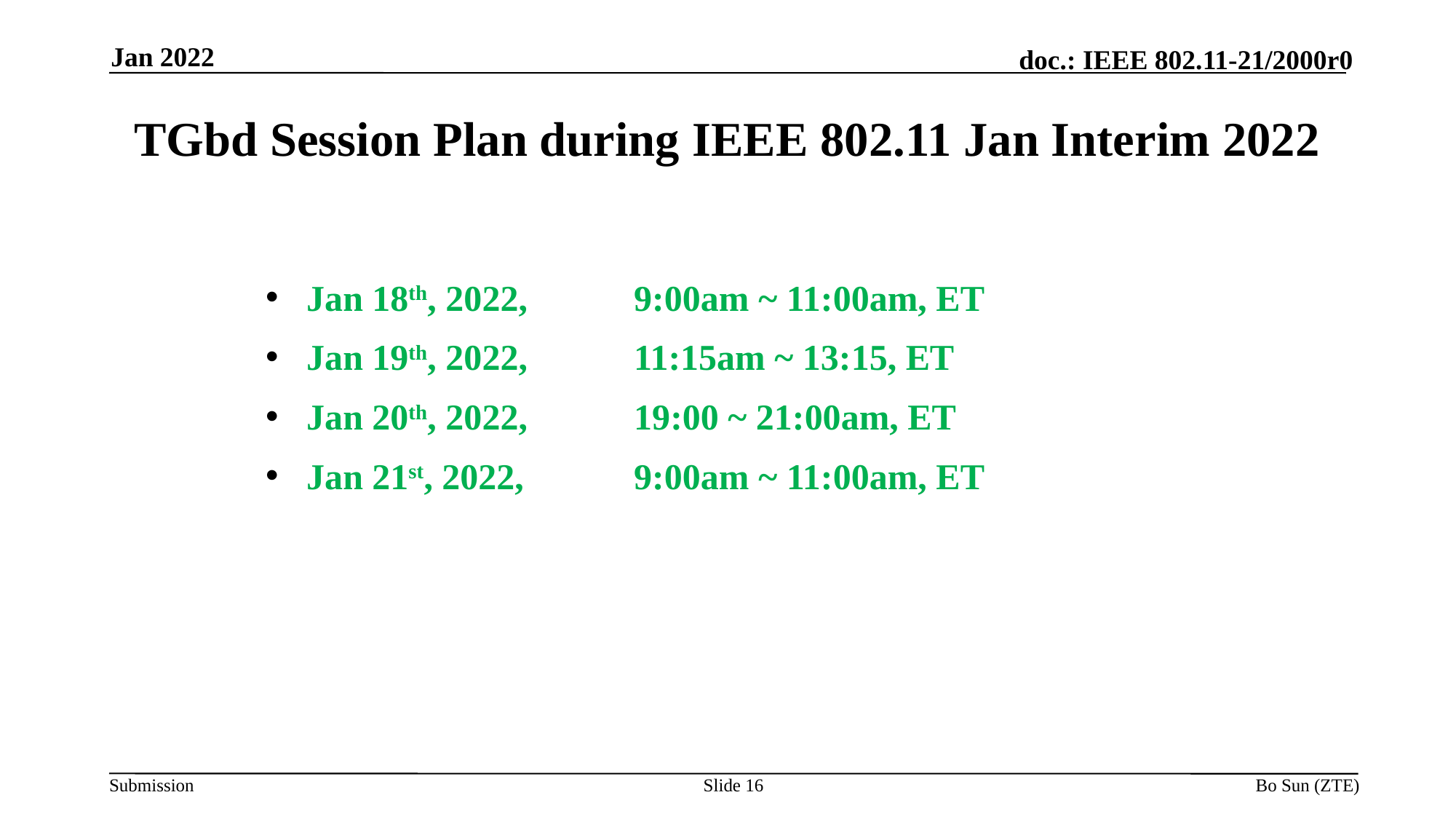

Jan 2022
# TGbd Session Plan during IEEE 802.11 Jan Interim 2022
Jan 18th, 2022, 	9:00am ~ 11:00am, ET
Jan 19th, 2022, 	11:15am ~ 13:15, ET
Jan 20th, 2022, 	19:00 ~ 21:00am, ET
Jan 21st, 2022, 	9:00am ~ 11:00am, ET

Slide 16
Bo Sun (ZTE)